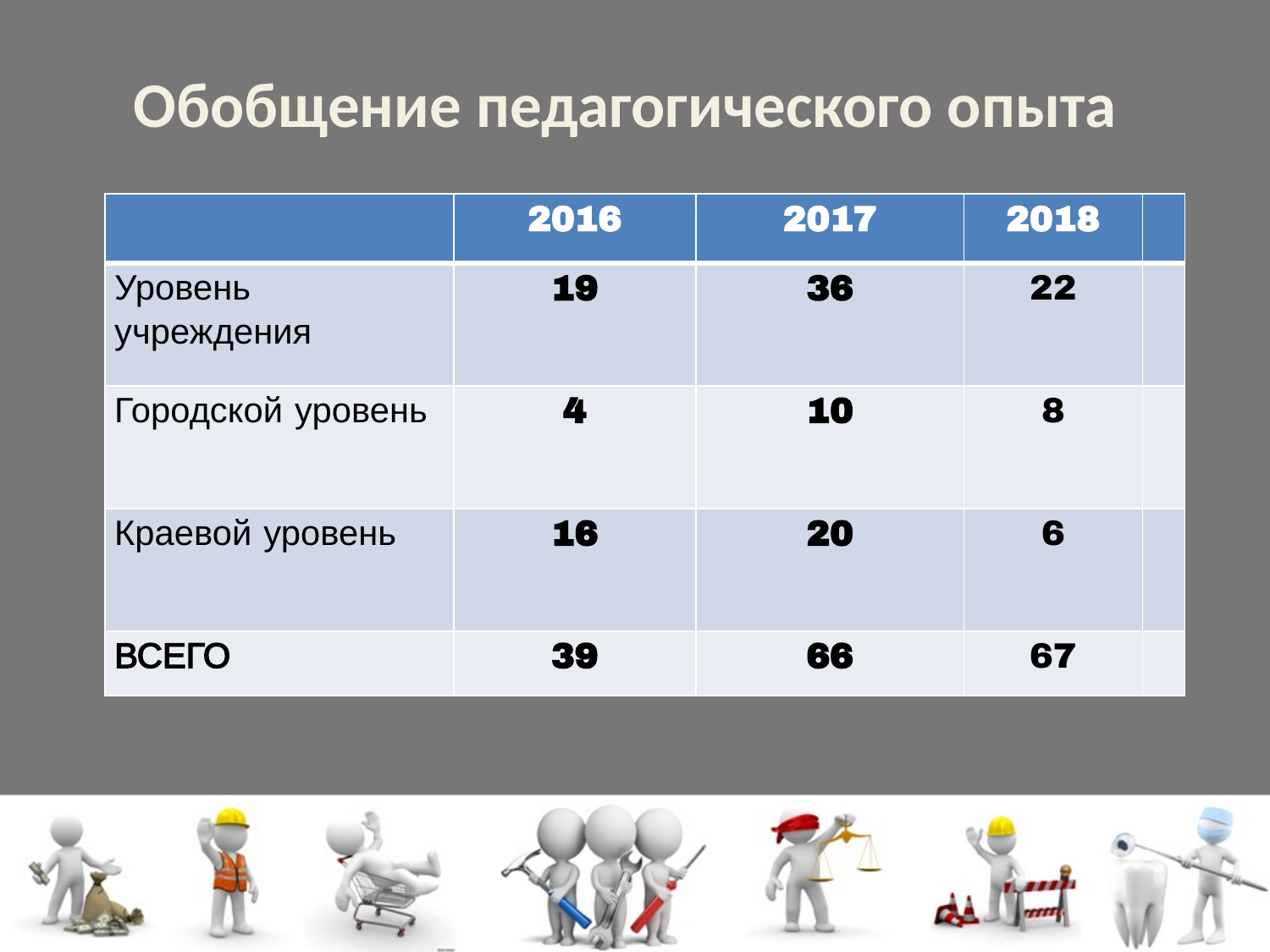

# Обобщение педагогического опыта
|  | 2016 | 2017 | 2018 |  |
| --- | --- | --- | --- | --- |
| Уровень учреждения | 19 | 36 | 22 |  |
| Городской уровень | 4 | 10 | 8 |  |
| Краевой уровень | 16 | 20 | 6 |  |
| ВСЕГО | 39 | 66 | 67 |  |